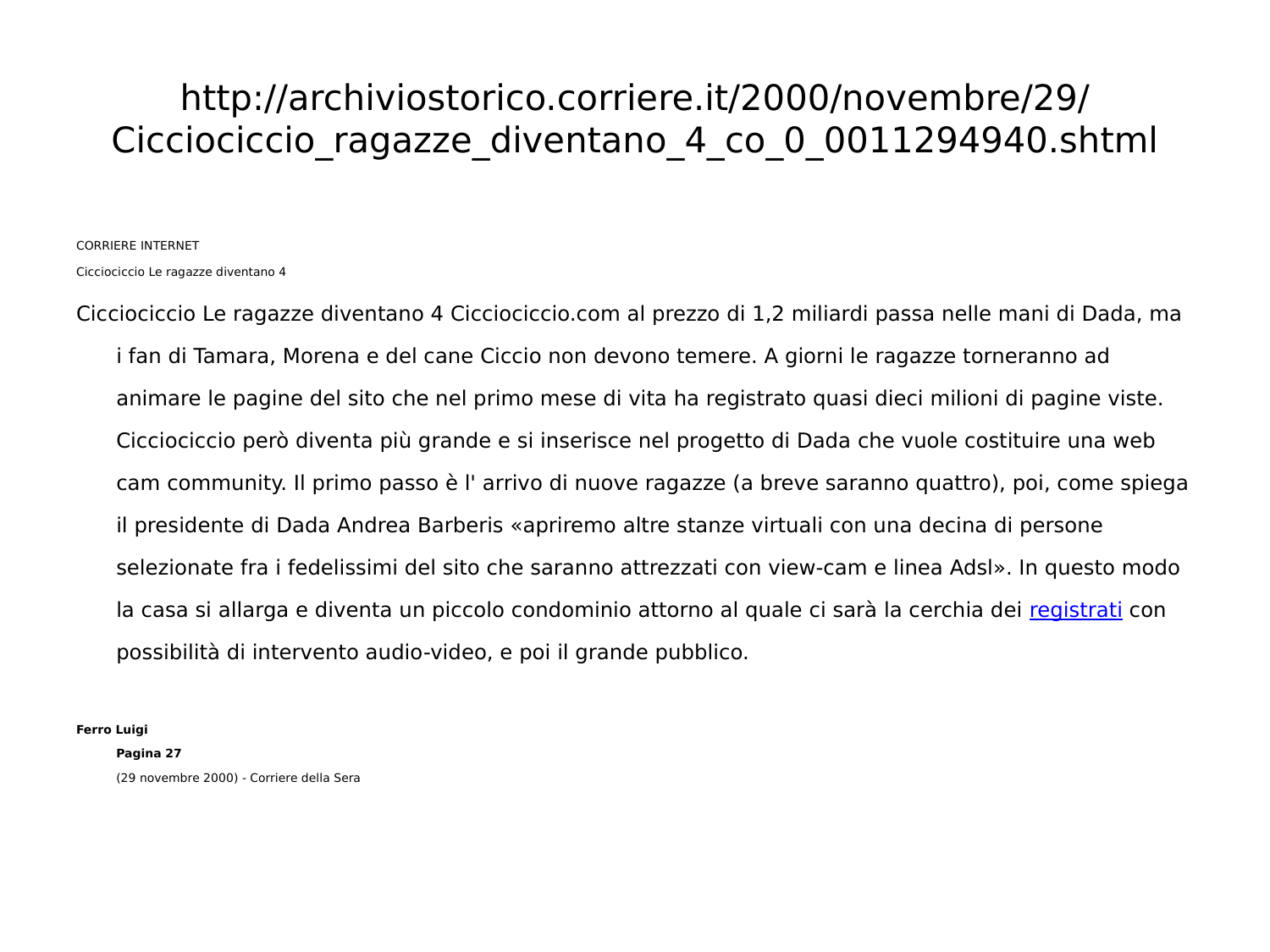

# http://archiviostorico.corriere.it/2000/novembre/29/Cicciociccio_ragazze_diventano_4_co_0_0011294940.shtml
CORRIERE INTERNET
Cicciociccio Le ragazze diventano 4
Cicciociccio Le ragazze diventano 4 Cicciociccio.com al prezzo di 1,2 miliardi passa nelle mani di Dada, ma i fan di Tamara, Morena e del cane Ciccio non devono temere. A giorni le ragazze torneranno ad animare le pagine del sito che nel primo mese di vita ha registrato quasi dieci milioni di pagine viste. Cicciociccio però diventa più grande e si inserisce nel progetto di Dada che vuole costituire una web cam community. Il primo passo è l' arrivo di nuove ragazze (a breve saranno quattro), poi, come spiega il presidente di Dada Andrea Barberis «apriremo altre stanze virtuali con una decina di persone selezionate fra i fedelissimi del sito che saranno attrezzati con view-cam e linea Adsl». In questo modo la casa si allarga e diventa un piccolo condominio attorno al quale ci sarà la cerchia dei registrati con possibilità di intervento audio-video, e poi il grande pubblico.

Ferro Luigi
Pagina 27
(29 novembre 2000) - Corriere della Sera